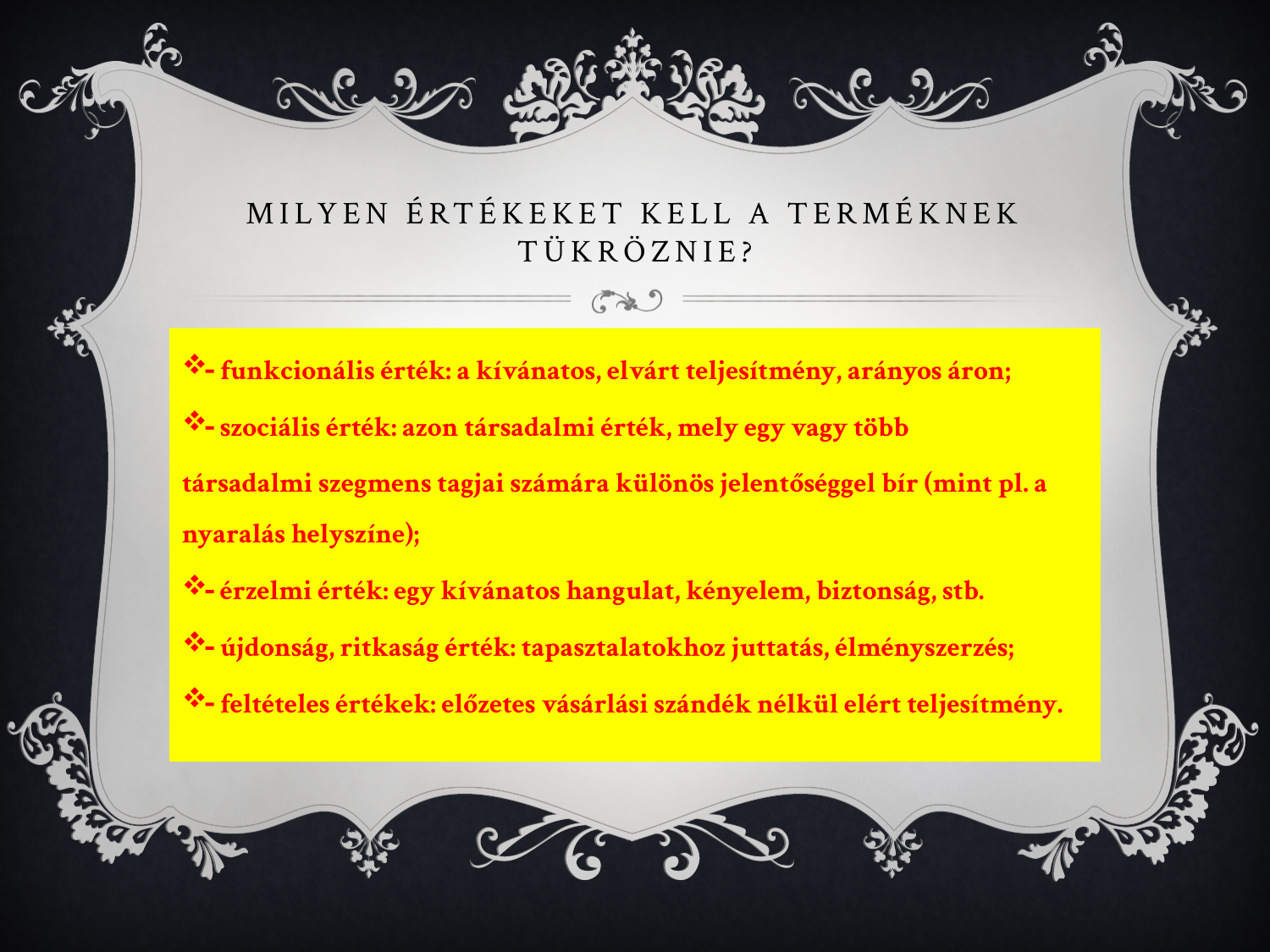

# Milyen értékeket kell a termékNEK tükröznie?
− funkcionális érték: a kívánatos, elvárt teljesítmény, arányos áron;
− szociális érték: azon társadalmi érték, mely egy vagy több
társadalmi szegmens tagjai számára különös jelentőséggel bír (mint pl. a nyaralás helyszíne);
− érzelmi érték: egy kívánatos hangulat, kényelem, biztonság, stb.
− újdonság, ritkaság érték: tapasztalatokhoz juttatás, élményszerzés;
− feltételes értékek: előzetes vásárlási szándék nélkül elért teljesítmény.